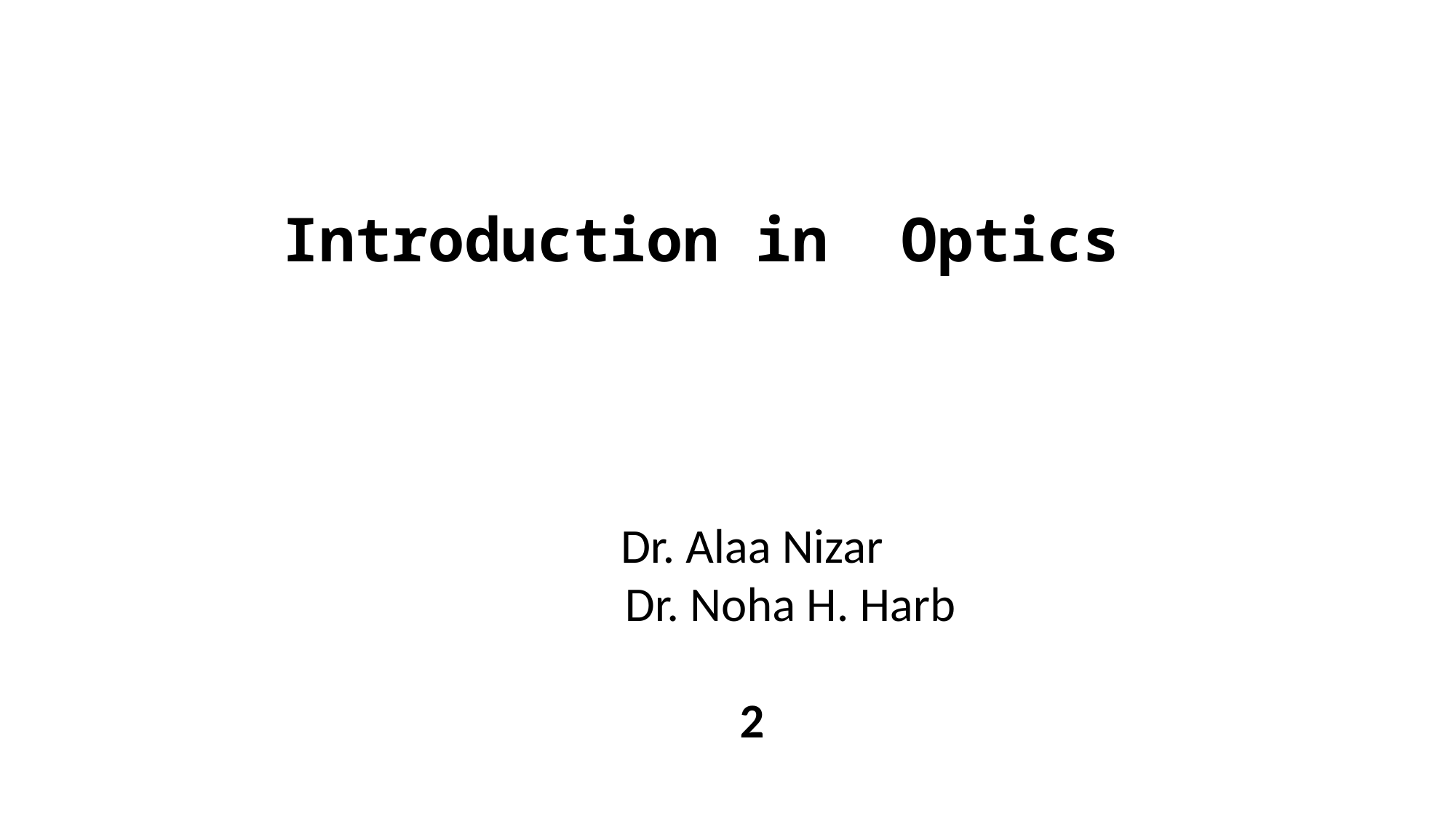

Introduction in  Optics
Dr. Alaa Nizar
Dr. Noha H. Harb

2